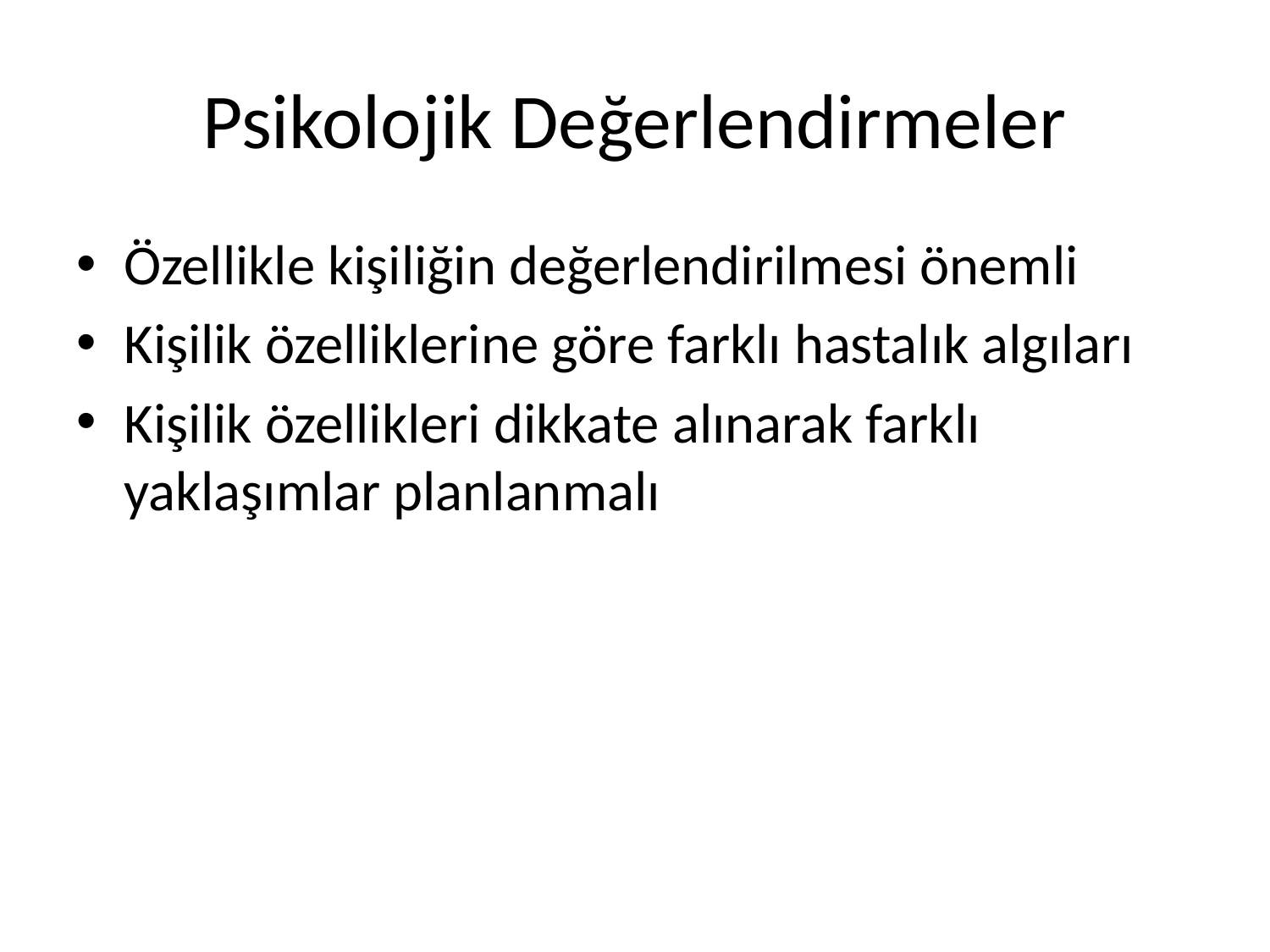

# Psikolojik Değerlendirmeler
Özellikle kişiliğin değerlendirilmesi önemli
Kişilik özelliklerine göre farklı hastalık algıları
Kişilik özellikleri dikkate alınarak farklı yaklaşımlar planlanmalı